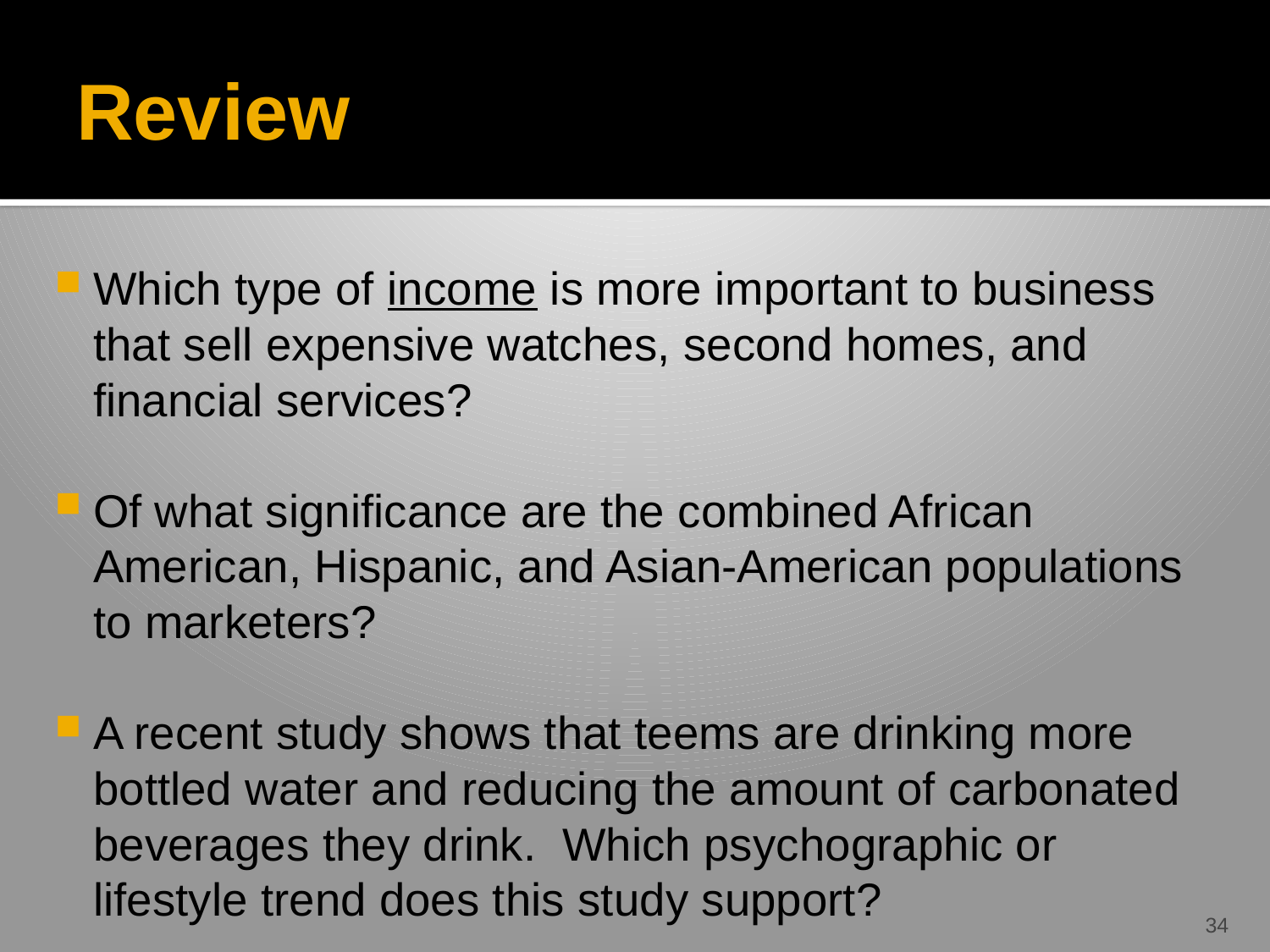

# Review
Which type of income is more important to business that sell expensive watches, second homes, and financial services?
Of what significance are the combined African American, Hispanic, and Asian-American populations to marketers?
A recent study shows that teems are drinking more bottled water and reducing the amount of carbonated beverages they drink.  Which psychographic or lifestyle trend does this study support?

34